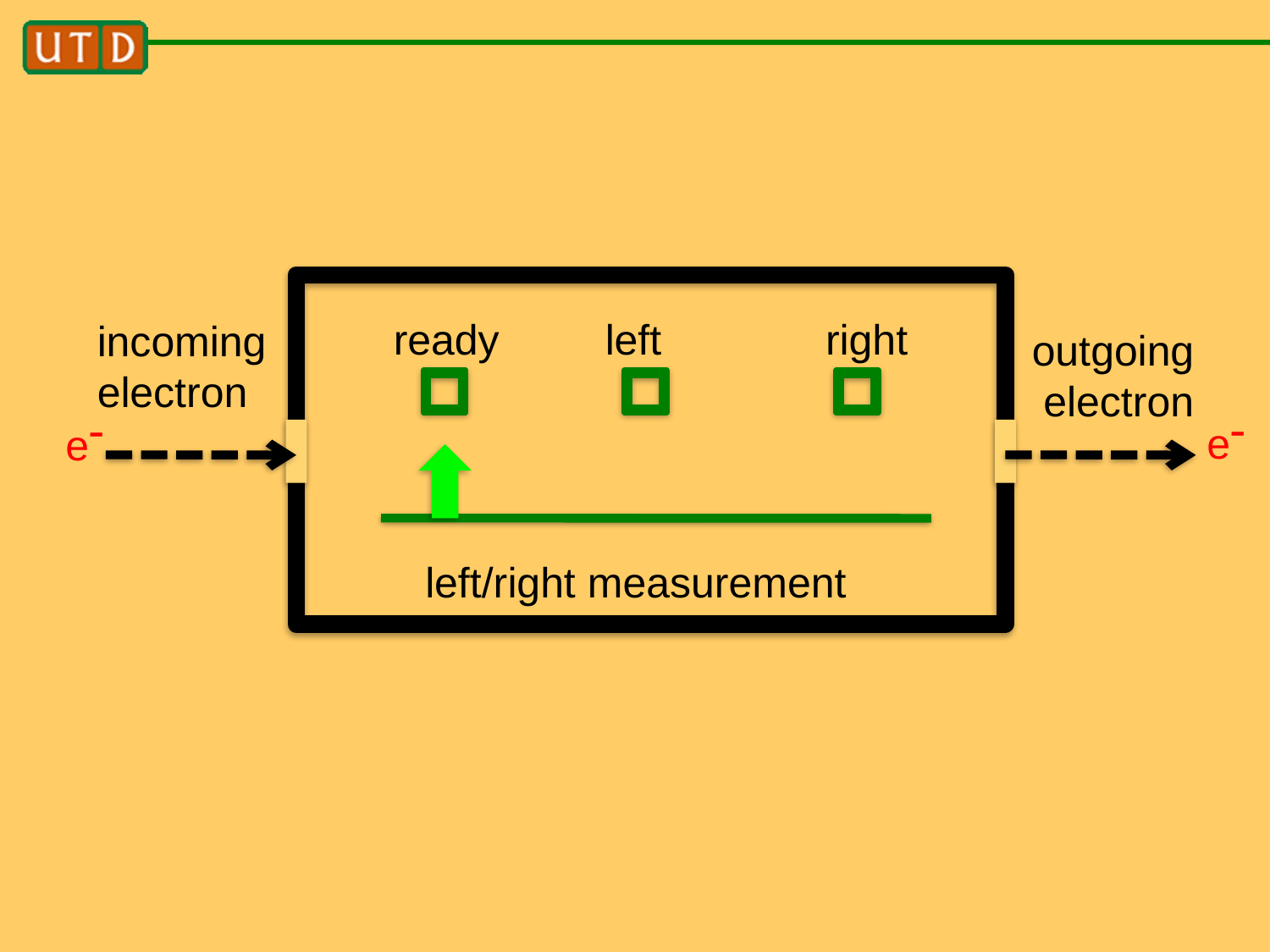

ready
left
right
incoming electron
outgoing electron

-
e
-
e

left/right measurement